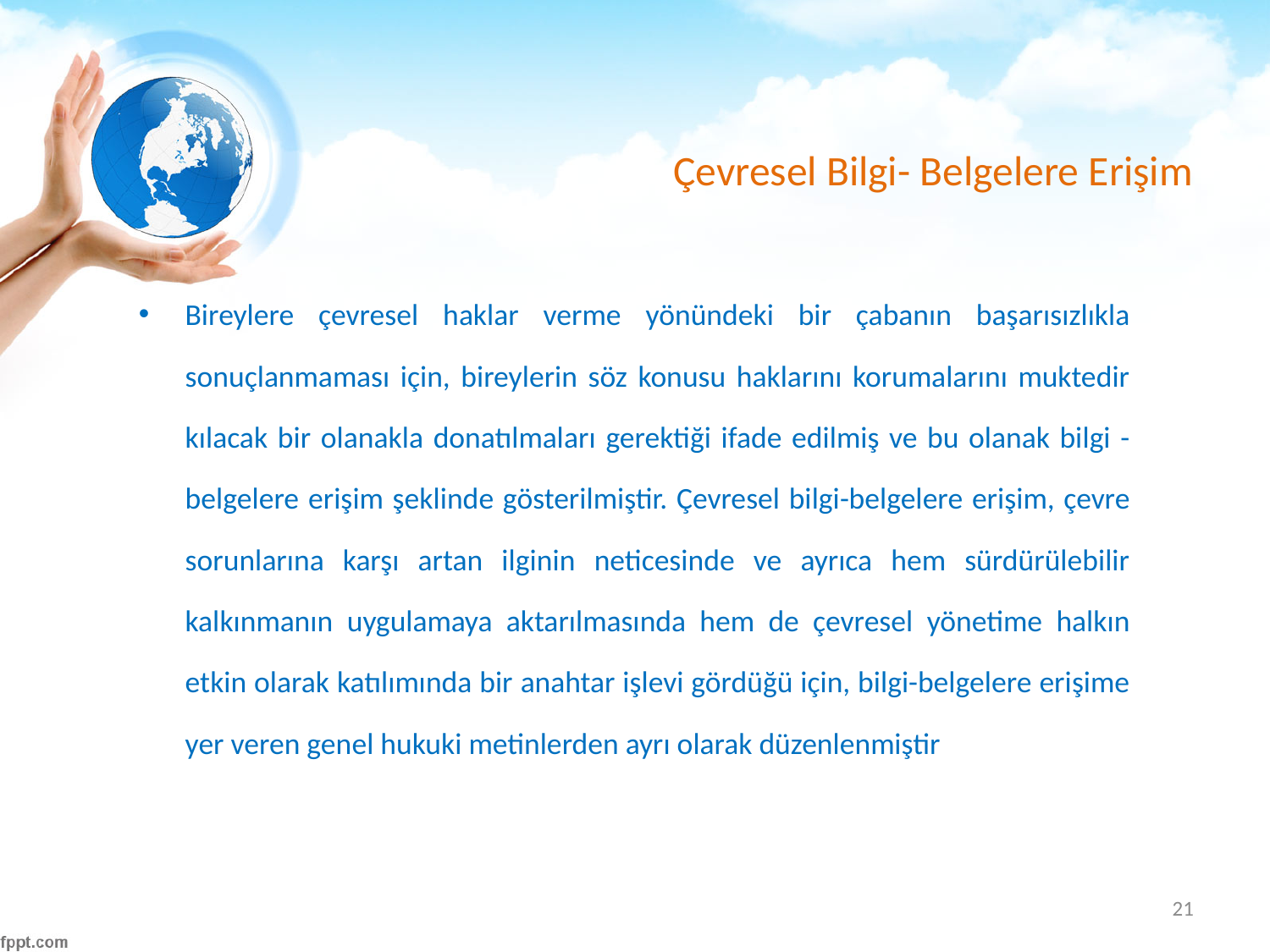

# Çevresel Bilgi- Belgelere Erişim
Bireylere çevresel haklar verme yönündeki bir çabanın başarısızlıkla sonuçlanmaması için, bireylerin söz konusu haklarını korumalarını muktedir kılacak bir olanakla donatılmaları gerektiği ifade edilmiş ve bu olanak bilgi -belgelere erişim şeklinde gösterilmiştir. Çevresel bilgi-belgelere erişim, çevre sorunlarına karşı artan ilginin neticesinde ve ayrıca hem sürdürülebilir kalkınmanın uygulamaya aktarılmasında hem de çevresel yönetime halkın etkin olarak katılımında bir anahtar işlevi gördüğü için, bilgi-belgelere erişime yer veren genel hukuki metinlerden ayrı olarak düzenlenmiştir
21